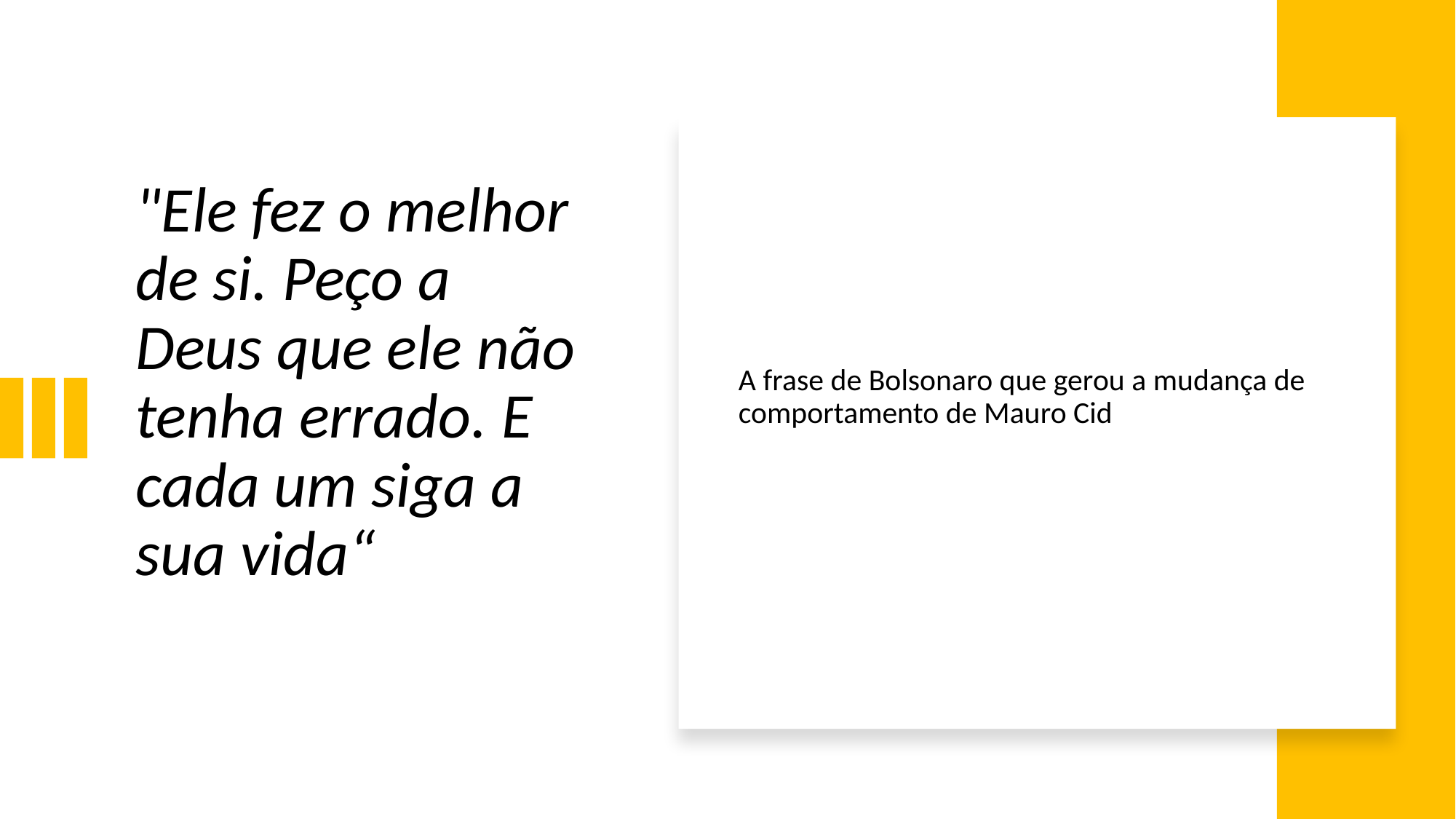

# "Ele fez o melhor de si. Peço a Deus que ele não tenha errado. E cada um siga a sua vida“
A frase de Bolsonaro que gerou a mudança de comportamento de Mauro Cid